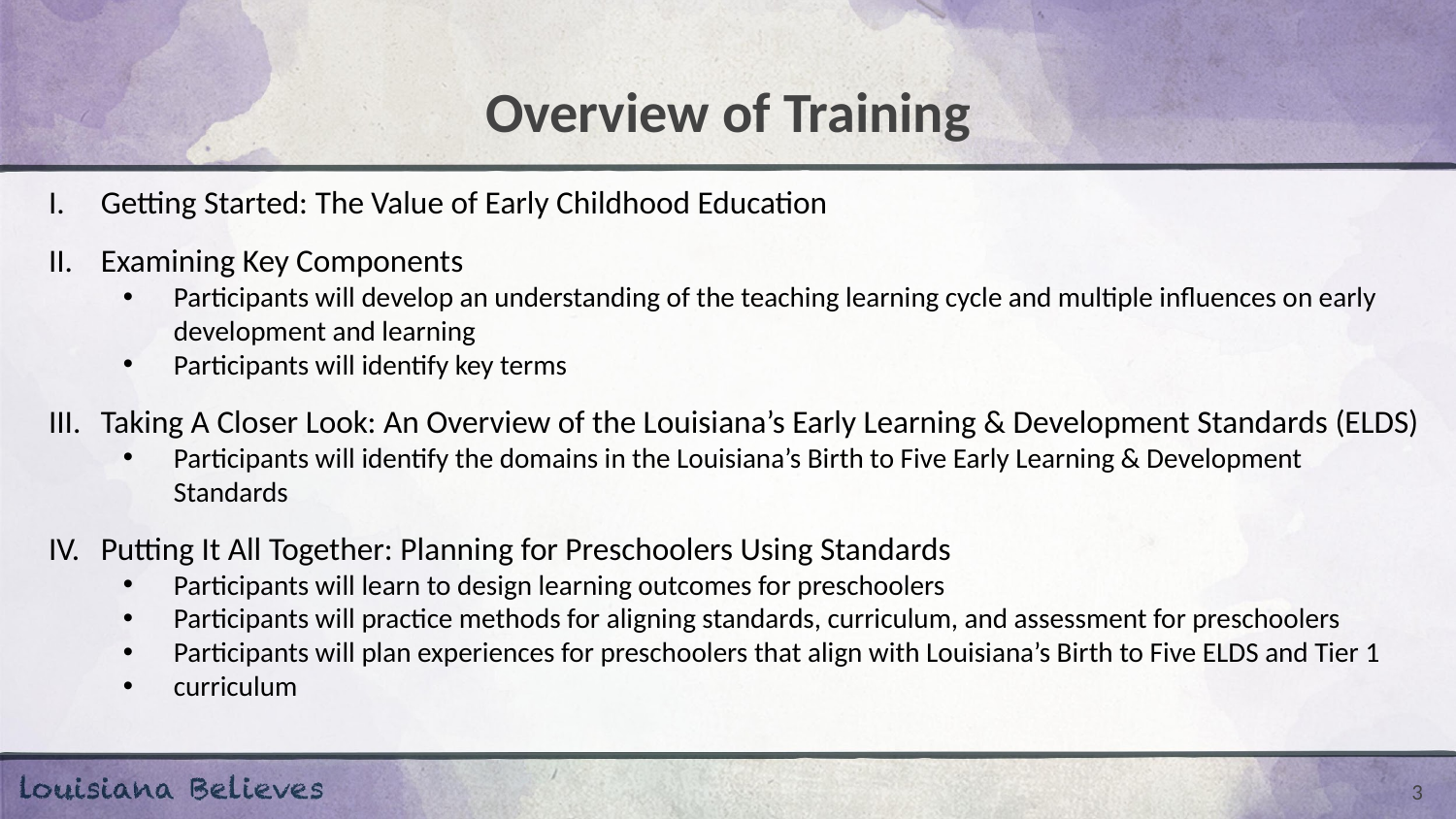

# Overview of Training
Getting Started: The Value of Early Childhood Education
Examining Key Components
Participants will develop an understanding of the teaching learning cycle and multiple influences on early
development and learning
Participants will identify key terms
Taking A Closer Look: An Overview of the Louisiana’s Early Learning & Development Standards (ELDS)
Participants will identify the domains in the Louisiana’s Birth to Five Early Learning & Development Standards
Putting It All Together: Planning for Preschoolers Using Standards
Participants will learn to design learning outcomes for preschoolers
Participants will practice methods for aligning standards, curriculum, and assessment for preschoolers
Participants will plan experiences for preschoolers that align with Louisiana’s Birth to Five ELDS and Tier 1
curriculum